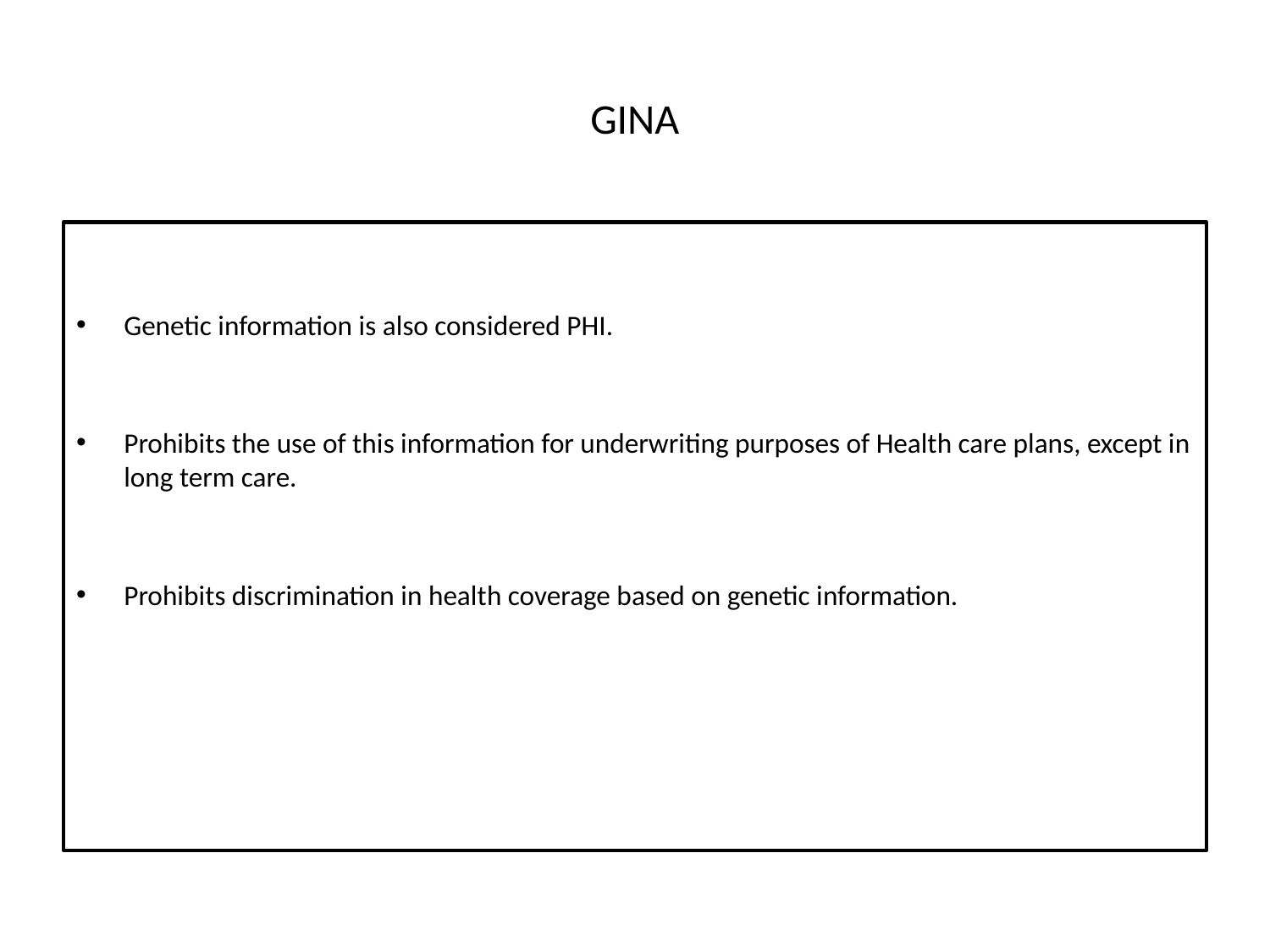

# GINA

Genetic information is also considered PHI.

Prohibits the use of this information for underwriting purposes of Health care plans, except in long term care.

Prohibits discrimination in health coverage based on genetic information.